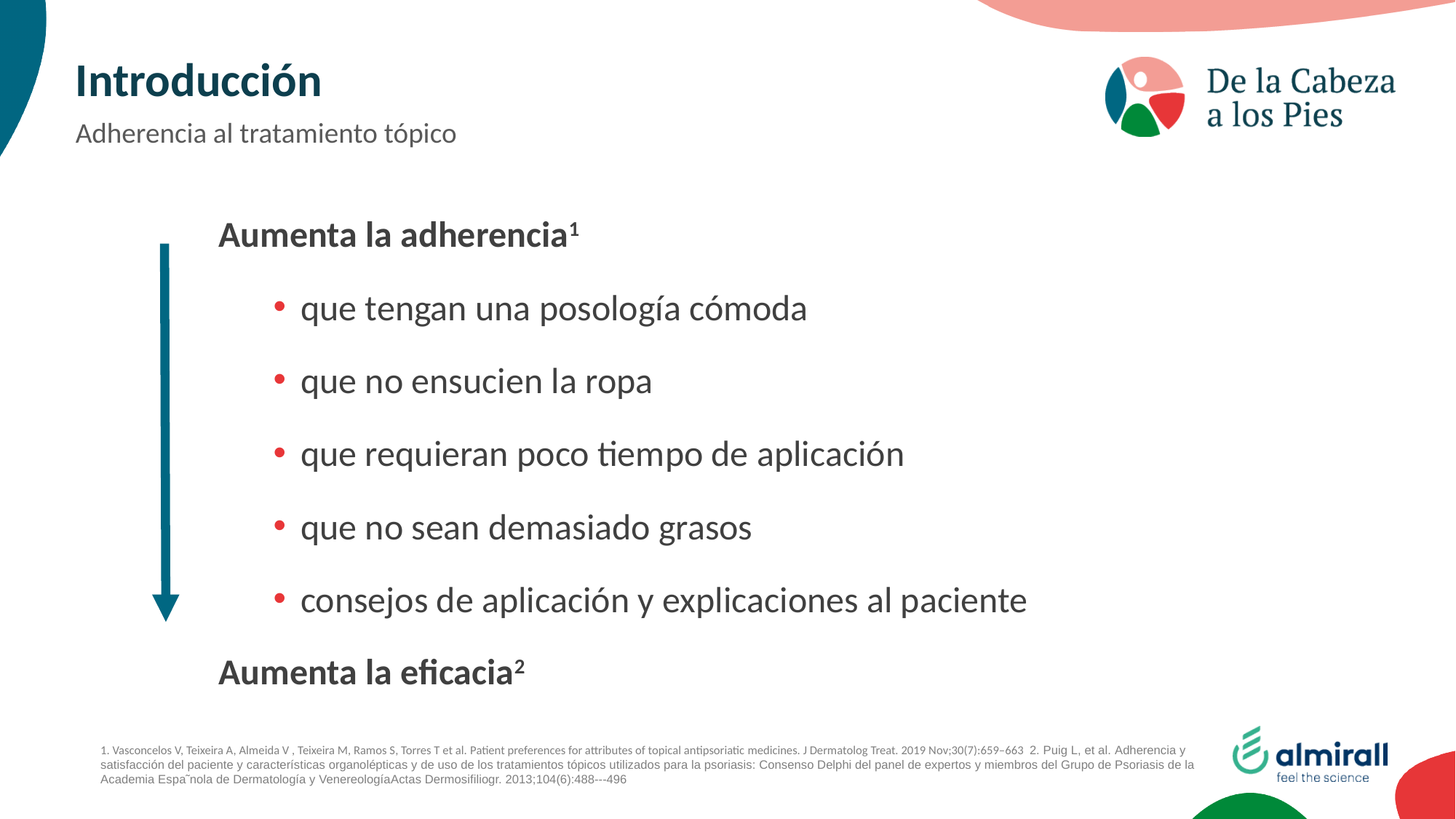

# Introducción
Adherencia al tratamiento tópico
Aumenta la adherencia1
que tengan una posología cómoda
que no ensucien la ropa
que requieran poco tiempo de aplicación
que no sean demasiado grasos
consejos de aplicación y explicaciones al paciente
Aumenta la eficacia2
1. Vasconcelos V, Teixeira A, Almeida V , Teixeira M, Ramos S, Torres T et al. Patient preferences for attributes of topical antipsoriatic medicines. J Dermatolog Treat. 2019 Nov;30(7):659–663  2. Puig L, et al. Adherencia y satisfacción del paciente y características organolépticas y de uso de los tratamientos tópicos utilizados para la psoriasis: Consenso Delphi del panel de expertos y miembros del Grupo de Psoriasis de la Academia Espa˜nola de Dermatología y VenereologíaActas Dermosifiliogr. 2013;104(6):488---496